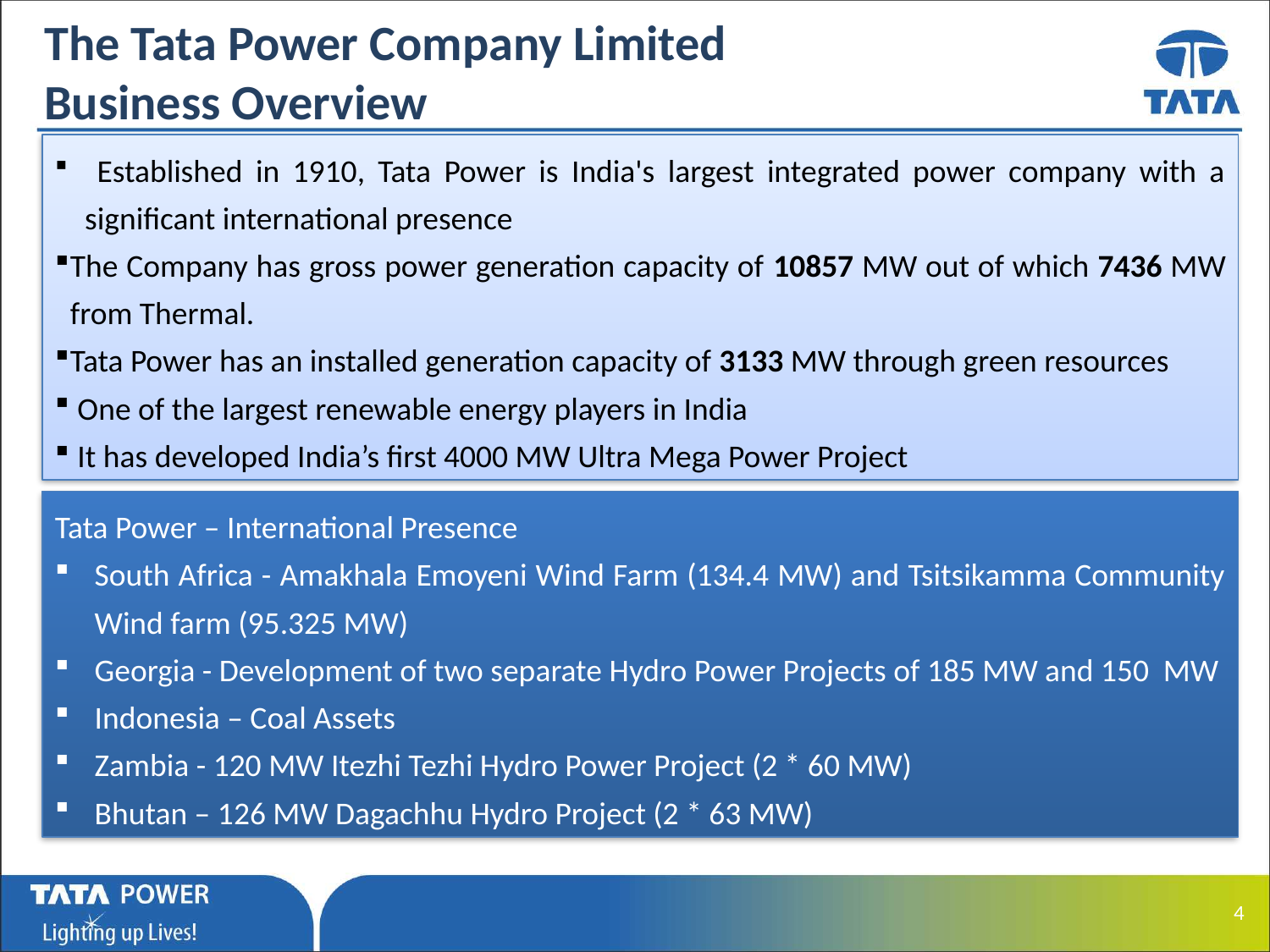

The Tata Power Company Limited
Business Overview
 Established in 1910, Tata Power is India's largest integrated power company with a significant international presence
The Company has gross power generation capacity of 10857 MW out of which 7436 MW from Thermal.
Tata Power has an installed generation capacity of 3133 MW through green resources
 One of the largest renewable energy players in India
 It has developed India’s first 4000 MW Ultra Mega Power Project
Tata Power – International Presence
South Africa - Amakhala Emoyeni Wind Farm (134.4 MW) and Tsitsikamma Community Wind farm (95.325 MW)
Georgia - Development of two separate Hydro Power Projects of 185 MW and 150  MW
Indonesia – Coal Assets
Zambia - 120 MW Itezhi Tezhi Hydro Power Project (2 * 60 MW)
Bhutan – 126 MW Dagachhu Hydro Project (2 * 63 MW)

        4